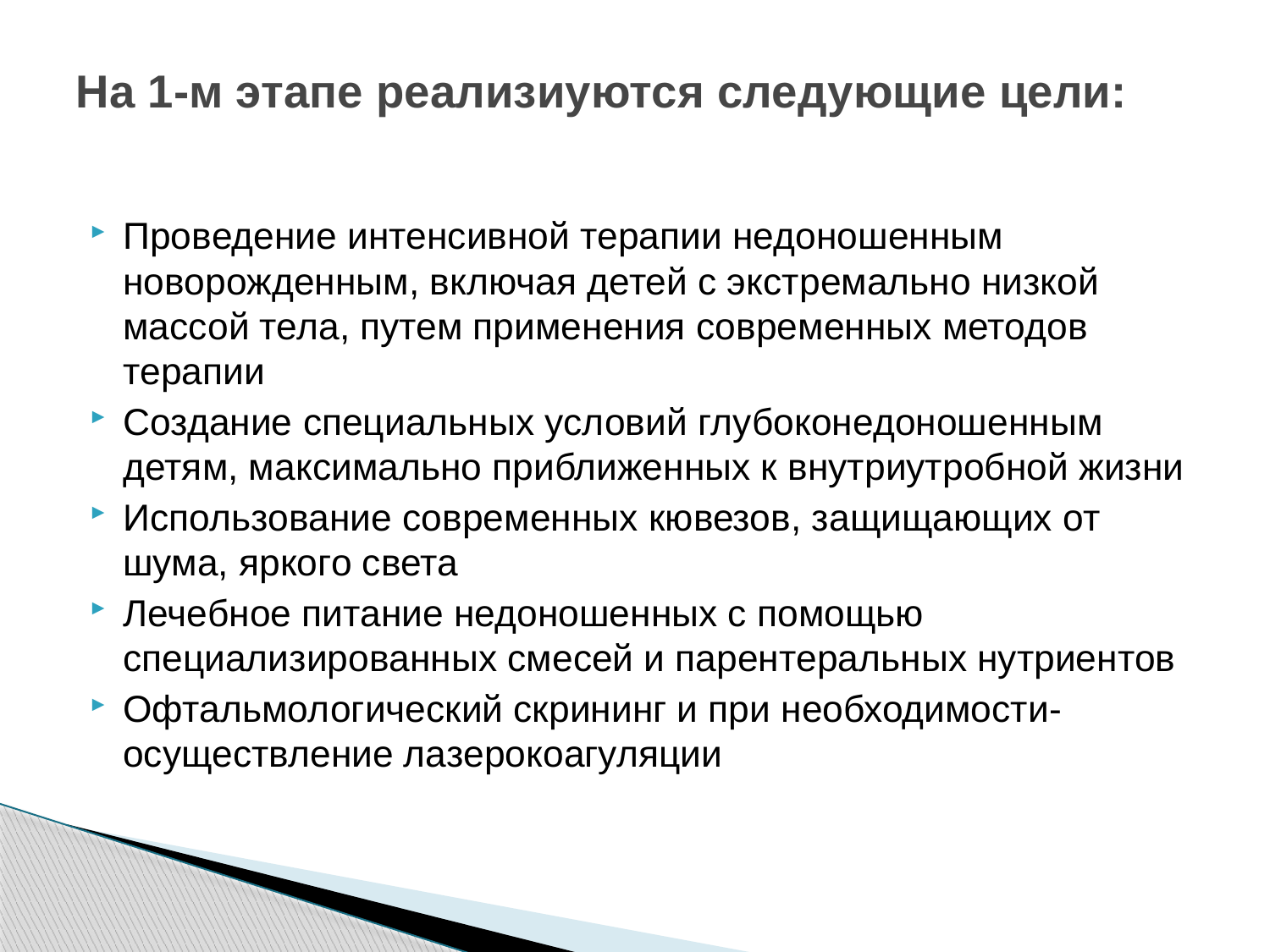

# На 1-м этапе реализиуются следующие цели:
Проведение интенсивной терапии недоношенным новорожденным, включая детей с экстремально низкой массой тела, путем применения современных методов терапии
Создание специальных условий глубоконедоношенным детям, максимально приближенных к внутриутробной жизни
Использование современных кювезов, защищающих от шума, яркого света
Лечебное питание недоношенных с помощью специализированных смесей и парентеральных нутриентов
Офтальмологический скрининг и при необходимости- осуществление лазерокоагуляции